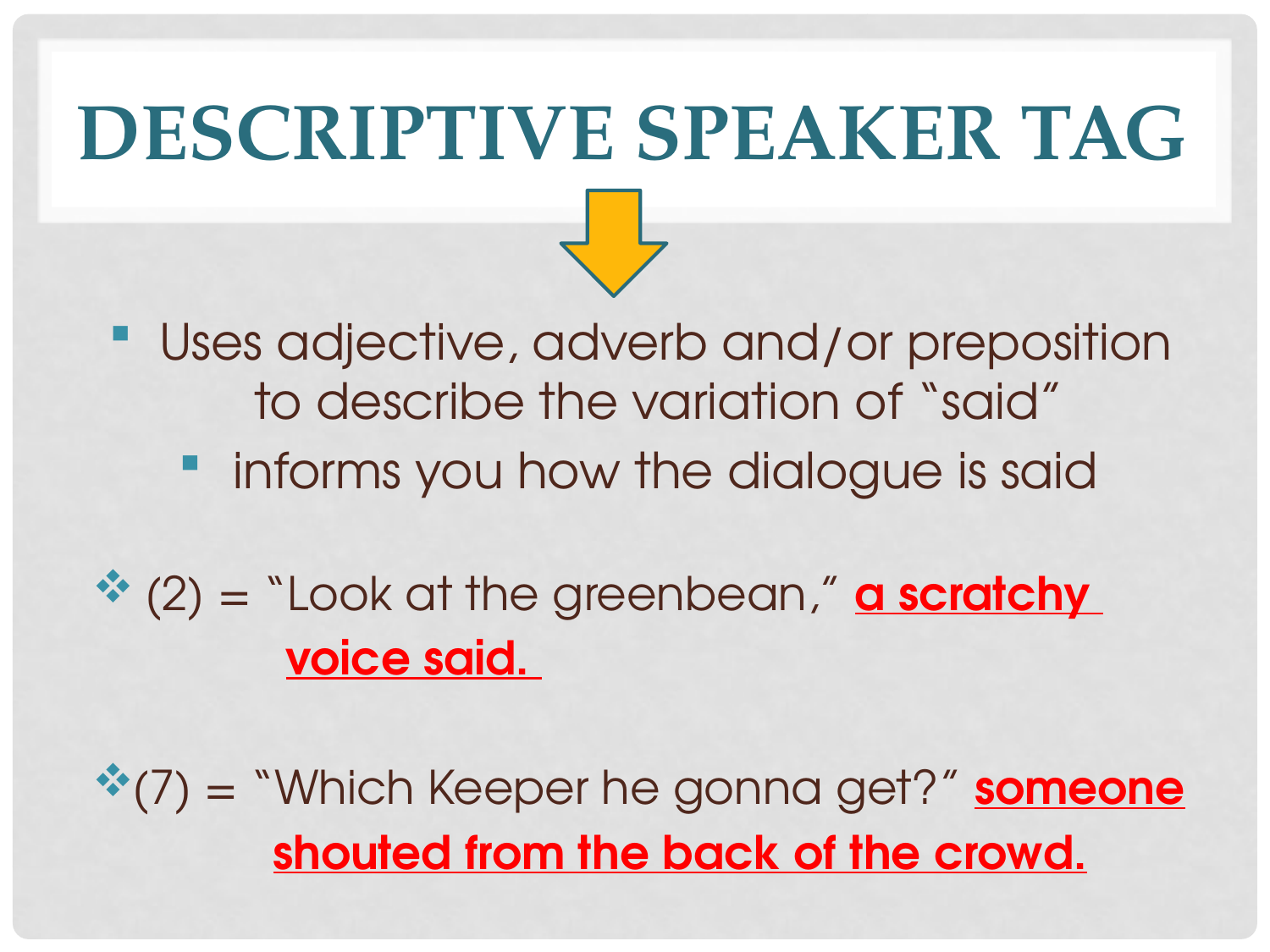

# DESCRIPTIVE SPEAKER TAG

 Uses adjective, adverb and/or preposition to describe the variation of “said”
 informs you how the dialogue is said

 (2) = “Look at the greenbean,” a scratchy
               voice said.

(7) = “Which Keeper he gonna get?” someone
              shouted from the back of the crowd.